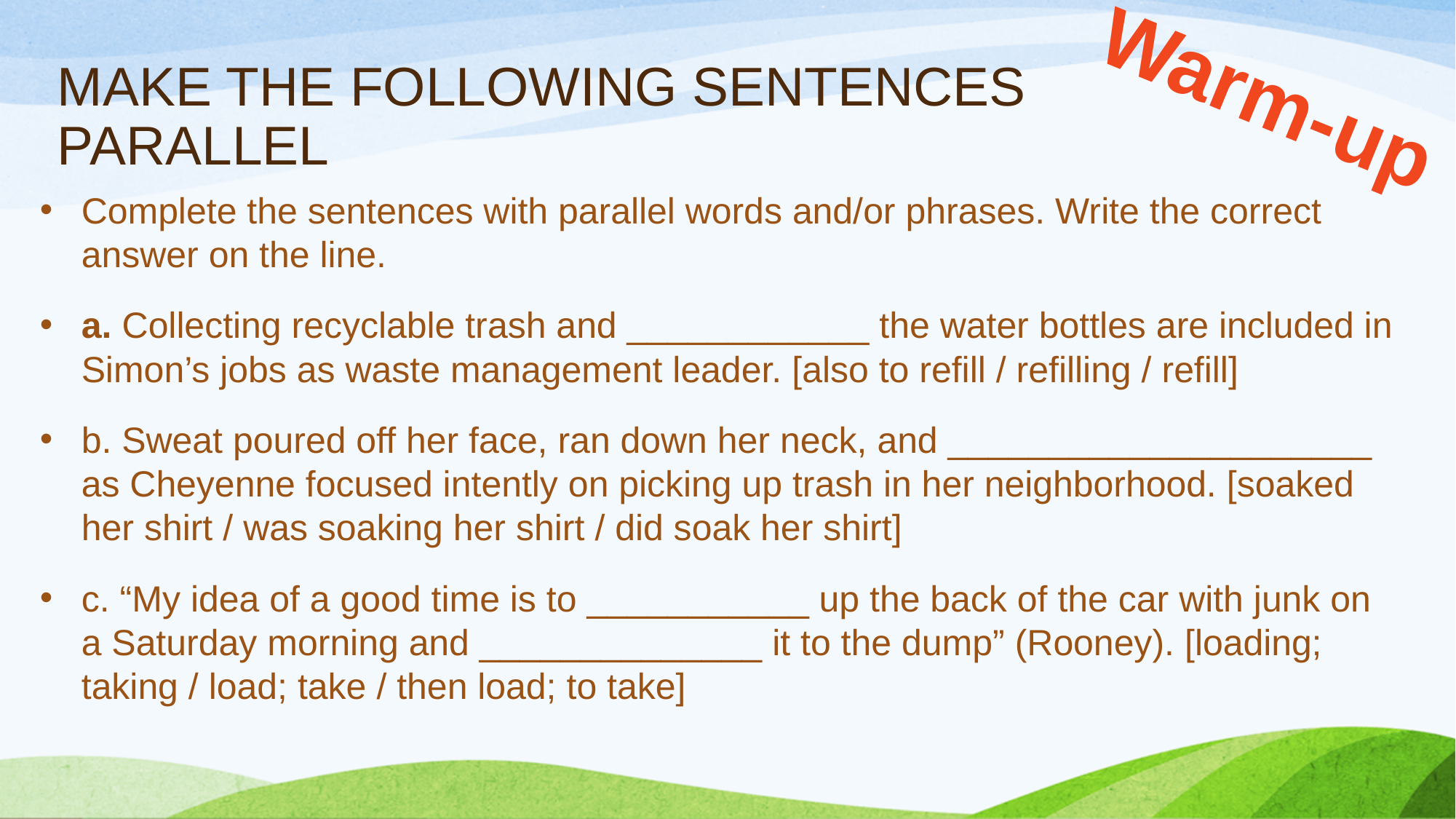

# MAKE THE FOLLOWING SENTENCES PARALLEL
Warm-up
Complete the sentences with parallel words and/or phrases. Write the correct answer on the line.
a. Collecting recyclable trash and ____________ the water bottles are included in Simon’s jobs as waste management leader. [also to refill / refilling / refill]
b. Sweat poured off her face, ran down her neck, and _____________________ as Cheyenne focused intently on picking up trash in her neighborhood. [soaked her shirt / was soaking her shirt / did soak her shirt]
c. “My idea of a good time is to ___________ up the back of the car with junk on a Saturday morning and ______________ it to the dump” (Rooney). [loading; taking / load; take / then load; to take]